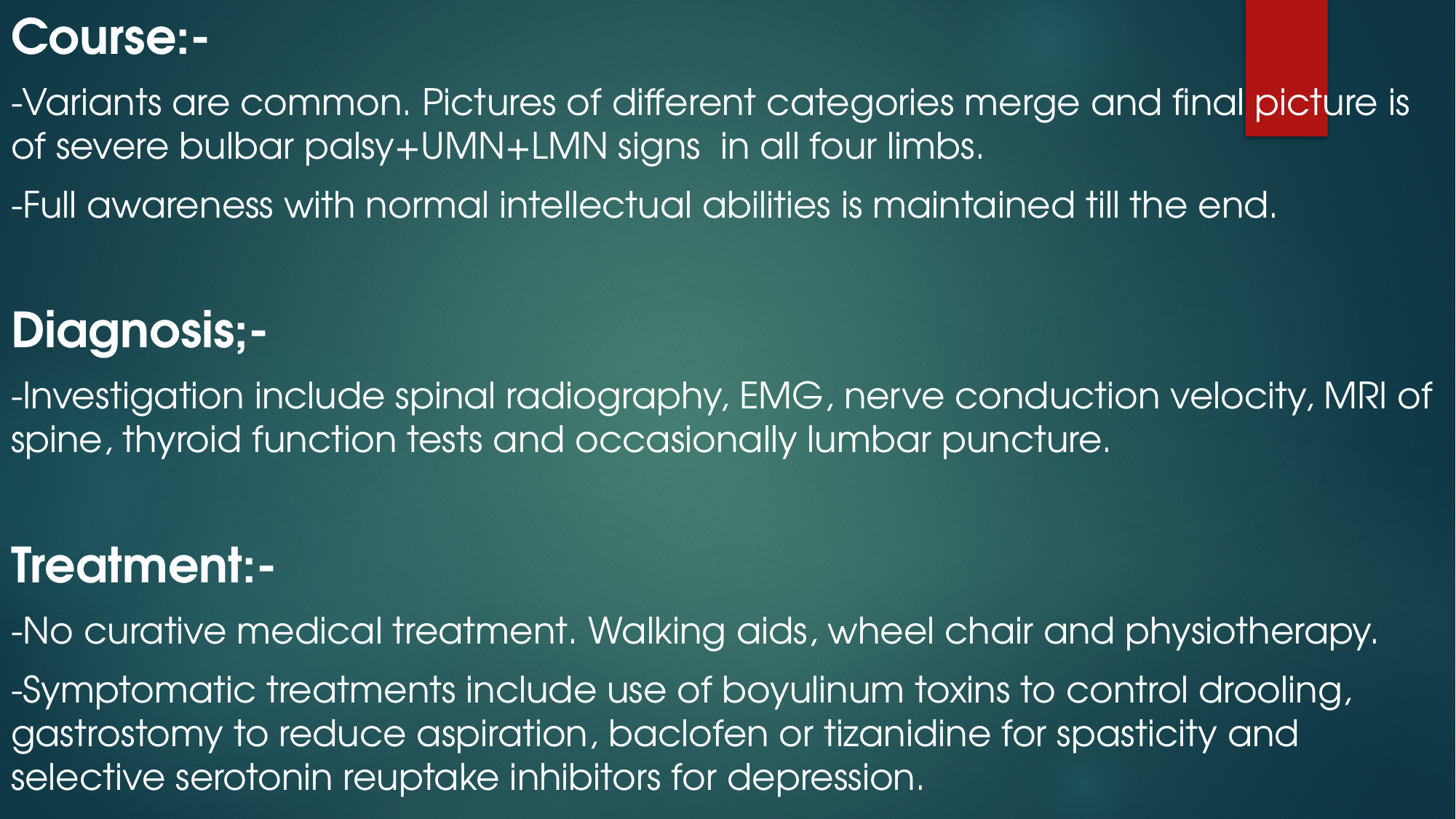

Course:-
-Variants are common. Pictures of different categories merge and final picture is of severe bulbar palsy+UMN+LMN signs  in all four limbs.
-Full awareness with normal intellectual abilities is maintained till the end.

Diagnosis;-
-Investigation include spinal radiography, EMG, nerve conduction velocity, MRI of spine, thyroid function tests and occasionally lumbar puncture.

Treatment:-
-No curative medical treatment. Walking aids, wheel chair and physiotherapy.
-Symptomatic treatments include use of boyulinum toxins to control drooling, gastrostomy to reduce aspiration, baclofen or tizanidine for spasticity and selective serotonin reuptake inhibitors for depression.